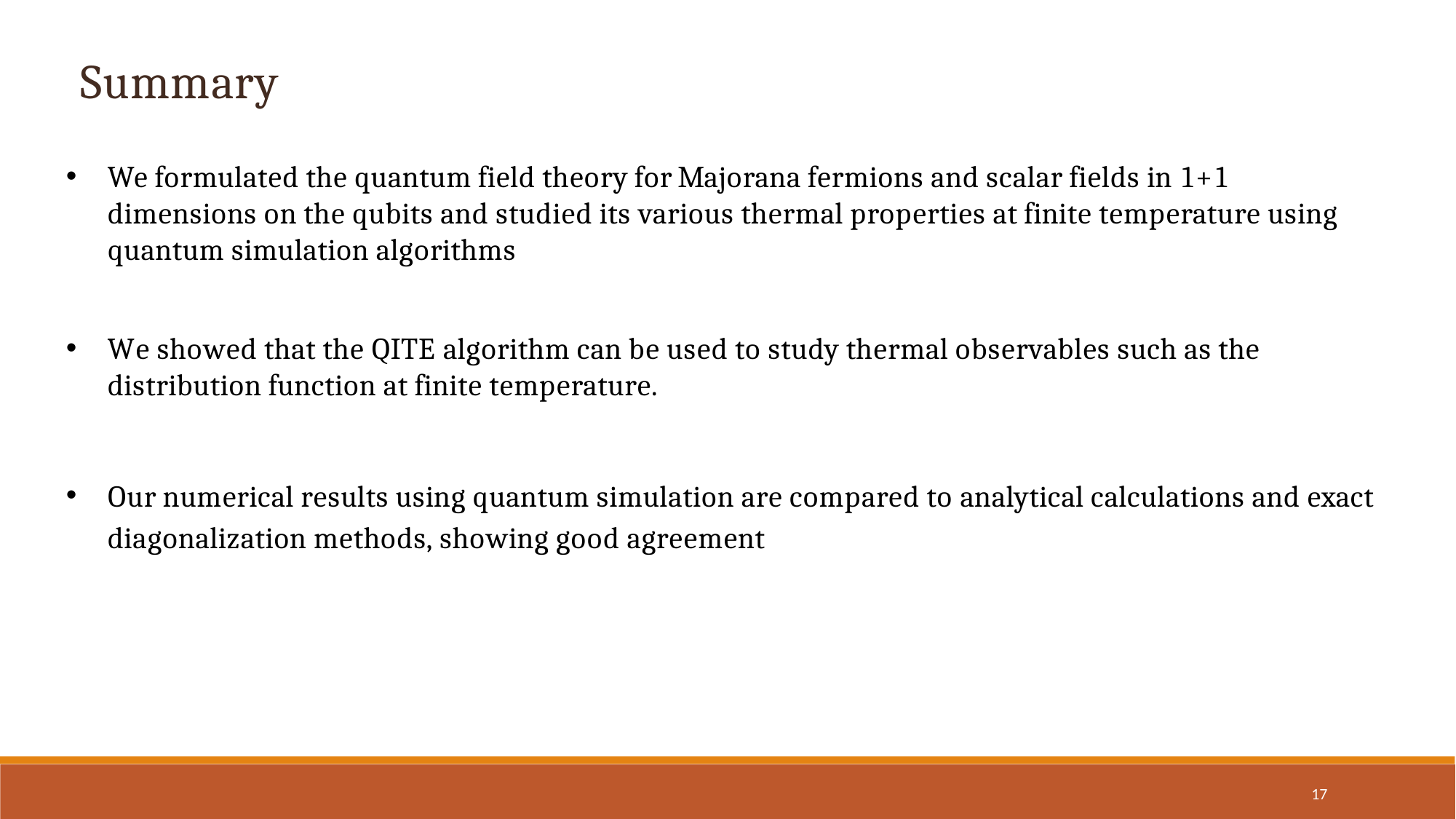

Summary
We formulated the quantum field theory for Majorana fermions and scalar fields in 1+1 dimensions on the qubits and studied its various thermal properties at finite temperature using quantum simulation algorithms
We showed that the QITE algorithm can be used to study thermal observables such as the distribution function at finite temperature.
Our numerical results using quantum simulation are compared to analytical calculations and exact diagonalization methods, showing good agreement
17